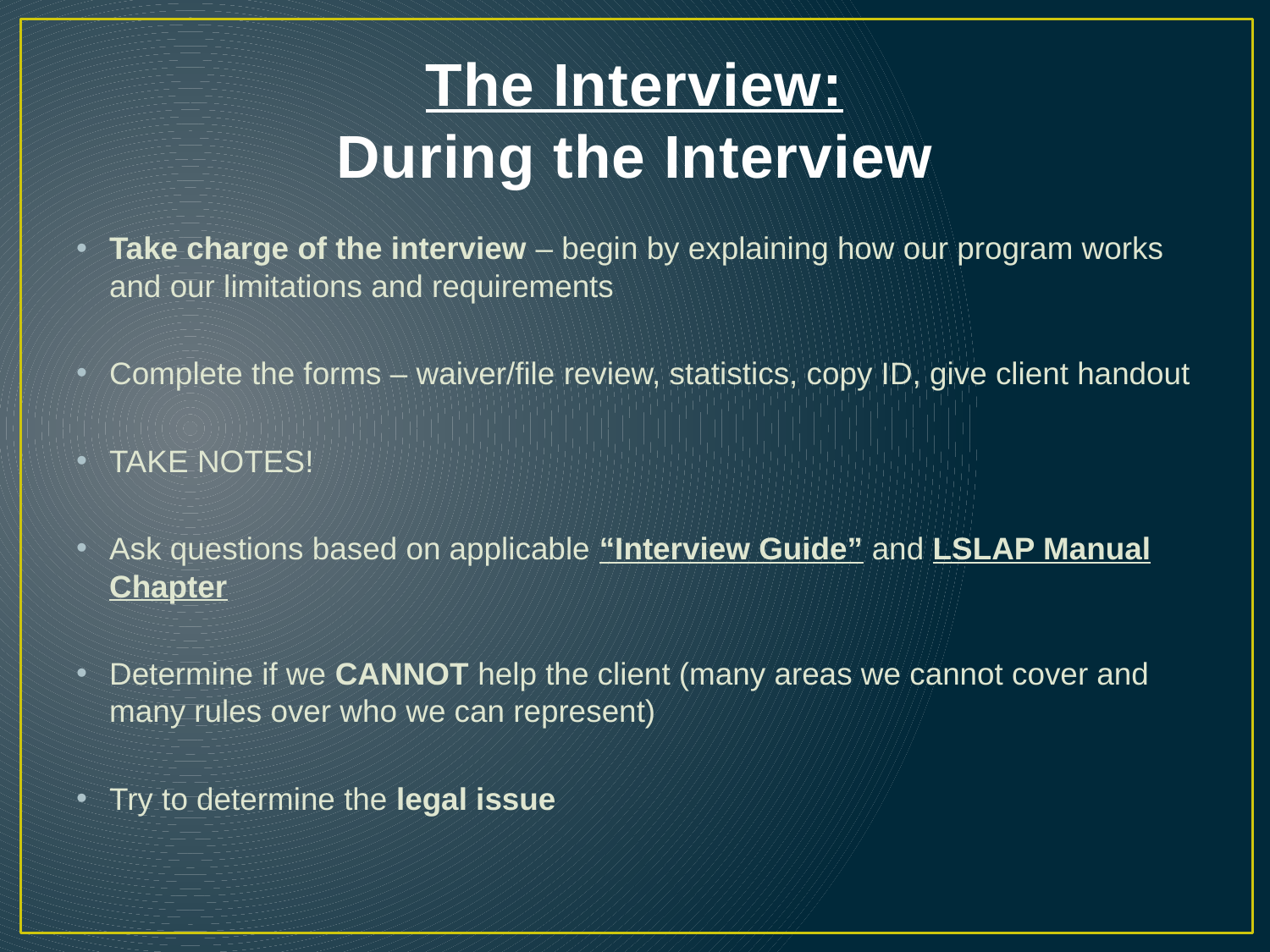

# The Interview: During the Interview
Take charge of the interview – begin by explaining how our program works and our limitations and requirements

Complete the forms – waiver/file review, statistics, copy ID, give client handout

TAKE NOTES!

Ask questions based on applicable “Interview Guide” and LSLAP Manual Chapter

Determine if we CANNOT help the client (many areas we cannot cover and many rules over who we can represent)

Try to determine the legal issue